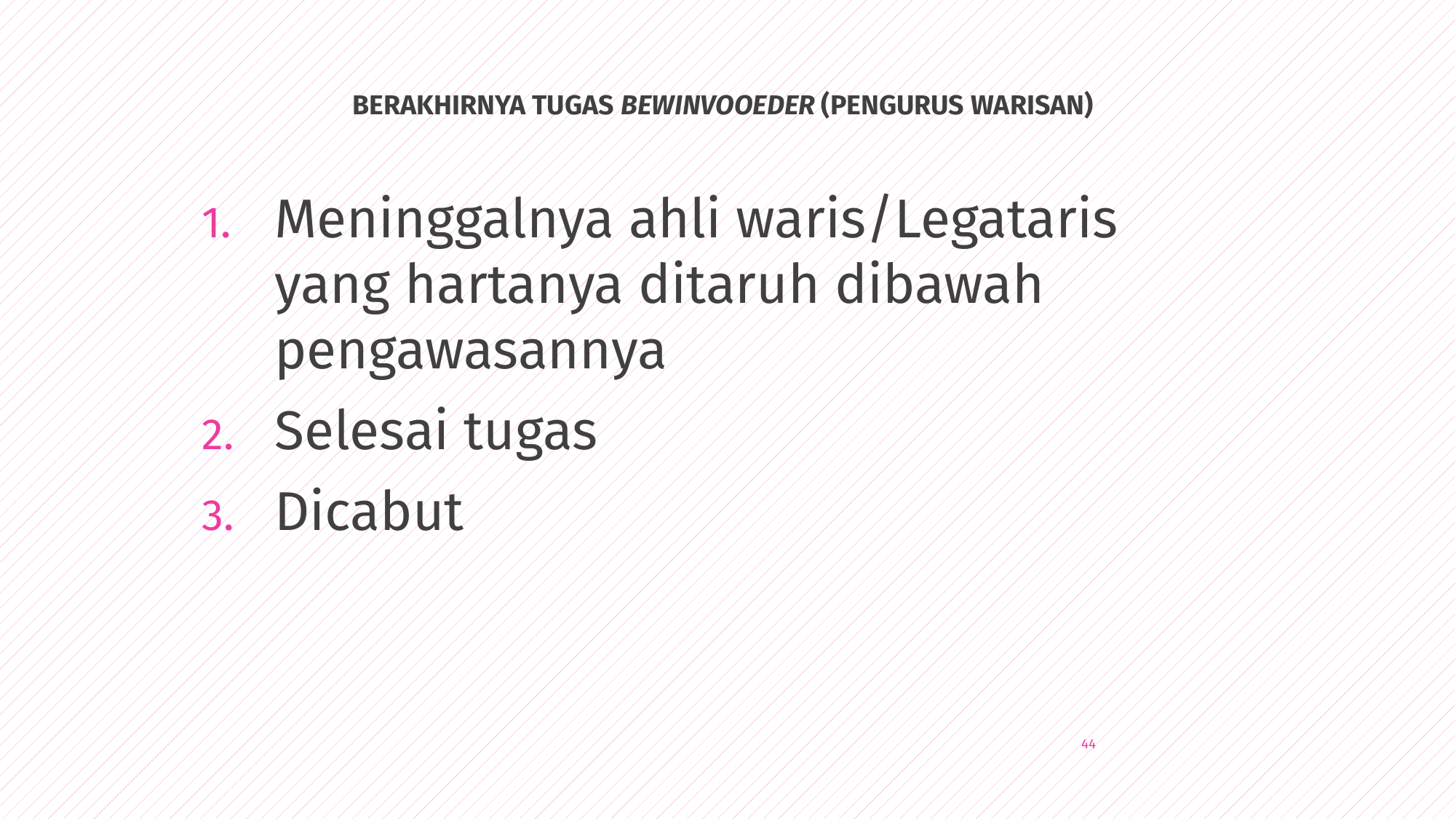

BERAKHIRNYA TUGAS BEWINVOOEDER (PENGURUS WARISAN)

Meninggalnya ahli waris/Legataris yang hartanya ditaruh dibawah pengawasannya
Selesai tugas
Dicabut

44